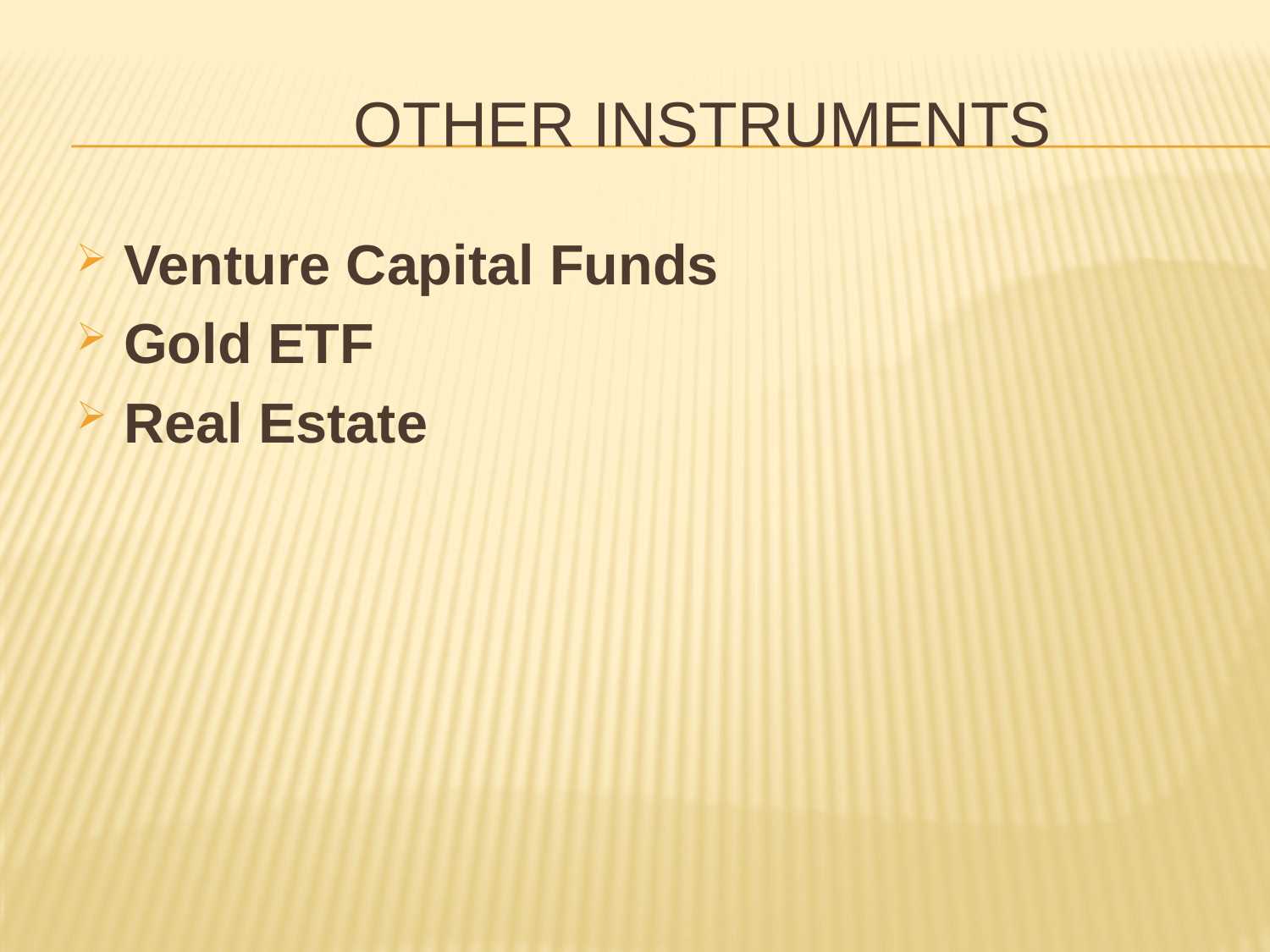

# Other Instruments
Venture Capital Funds
Gold ETF
Real Estate